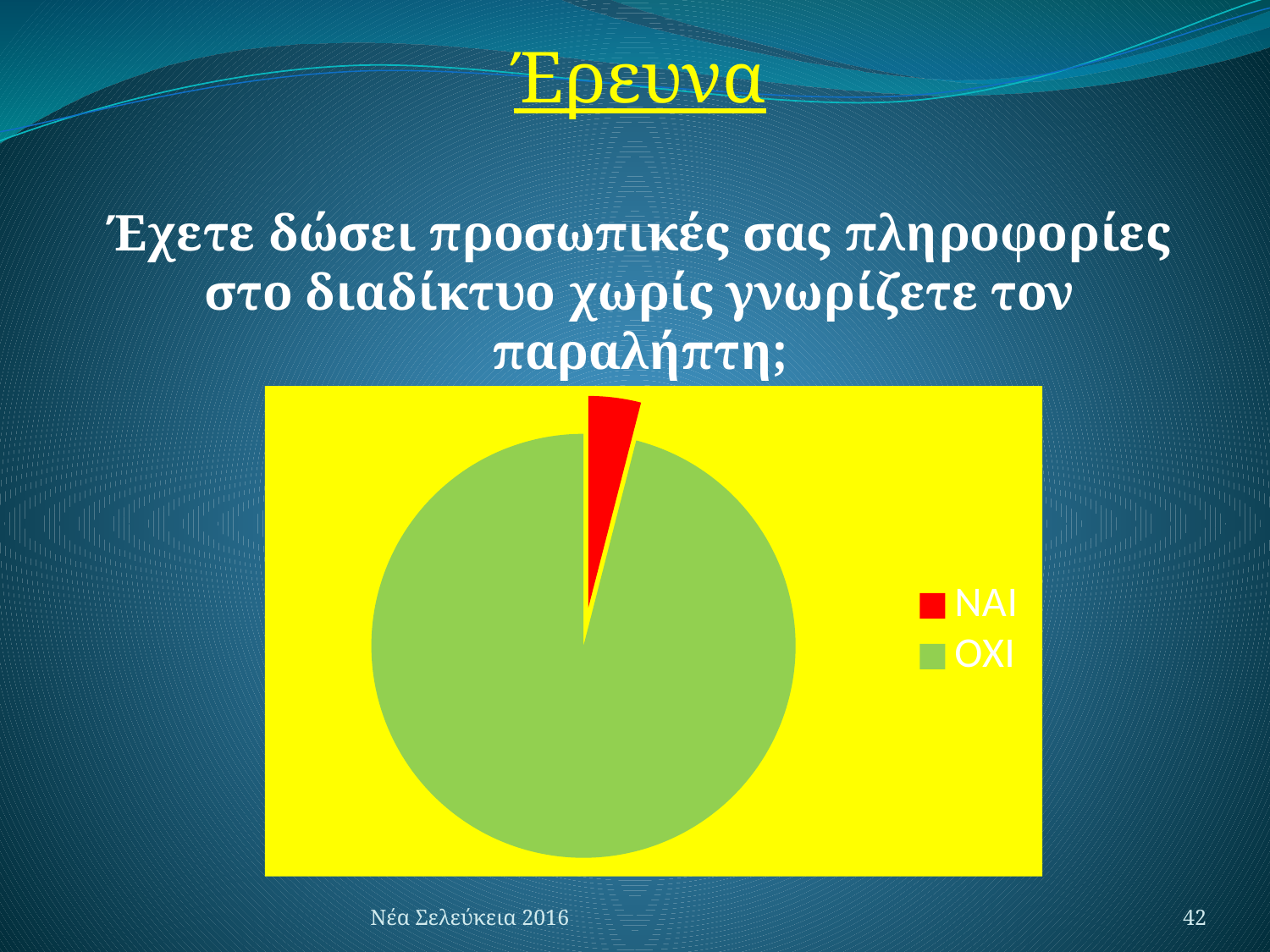

Έρευνα

Έχετε δώσει προσωπικές σας πληροφορίες στο διαδίκτυο χωρίς γνωρίζετε τον παραλήπτη;

### Chart

| Category |  |
|---|---|
| ΝΑΙ | 0.04000000000000002 |
| ΟΧΙ | 0.9600000000000004 |
Νέα Σελεύκεια 2016
42